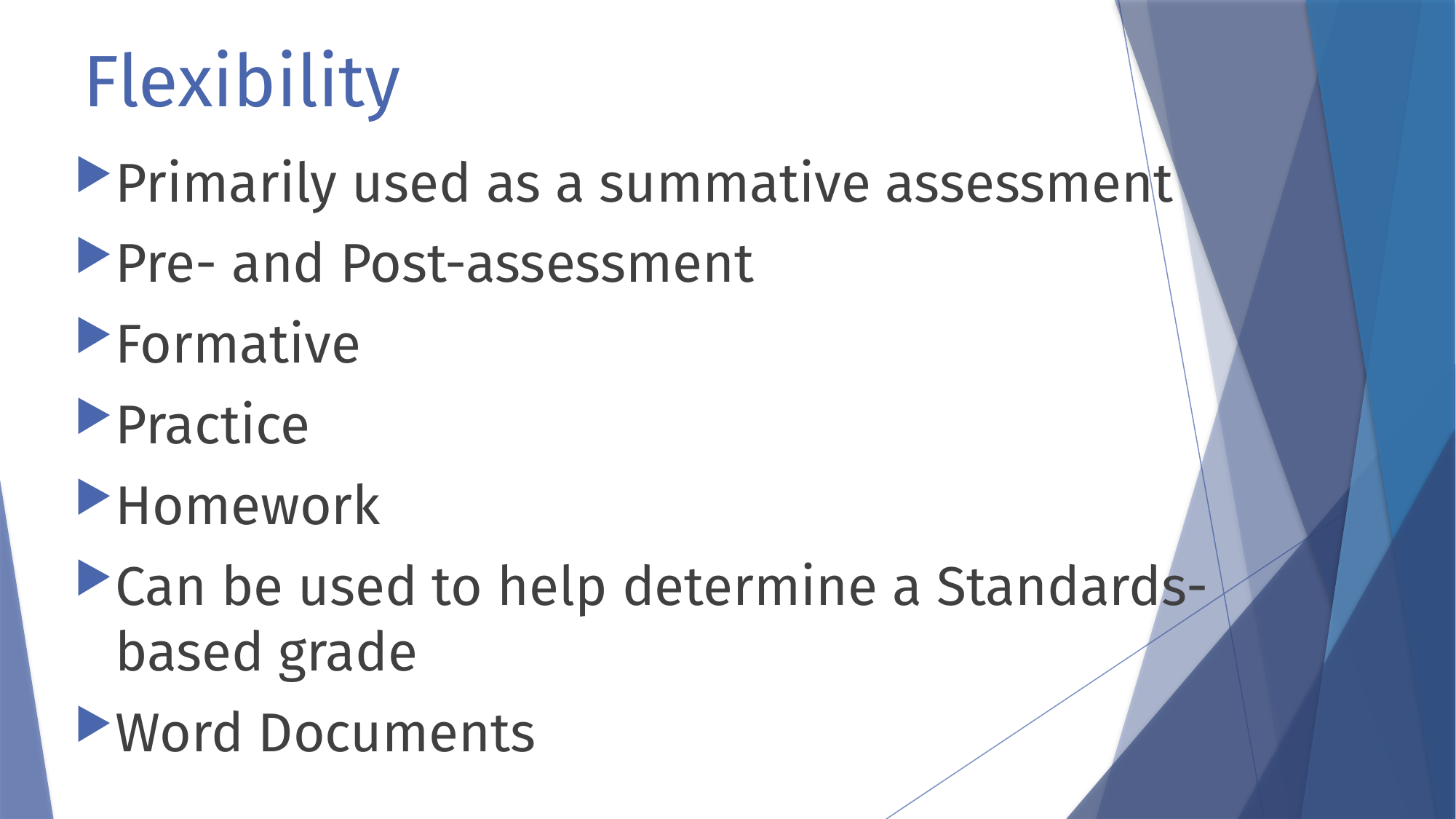

# Flexibility
Primarily used as a summative assessment
Pre- and Post-assessment
Formative
Practice
Homework
Can be used to help determine a Standards-based grade
Word Documents